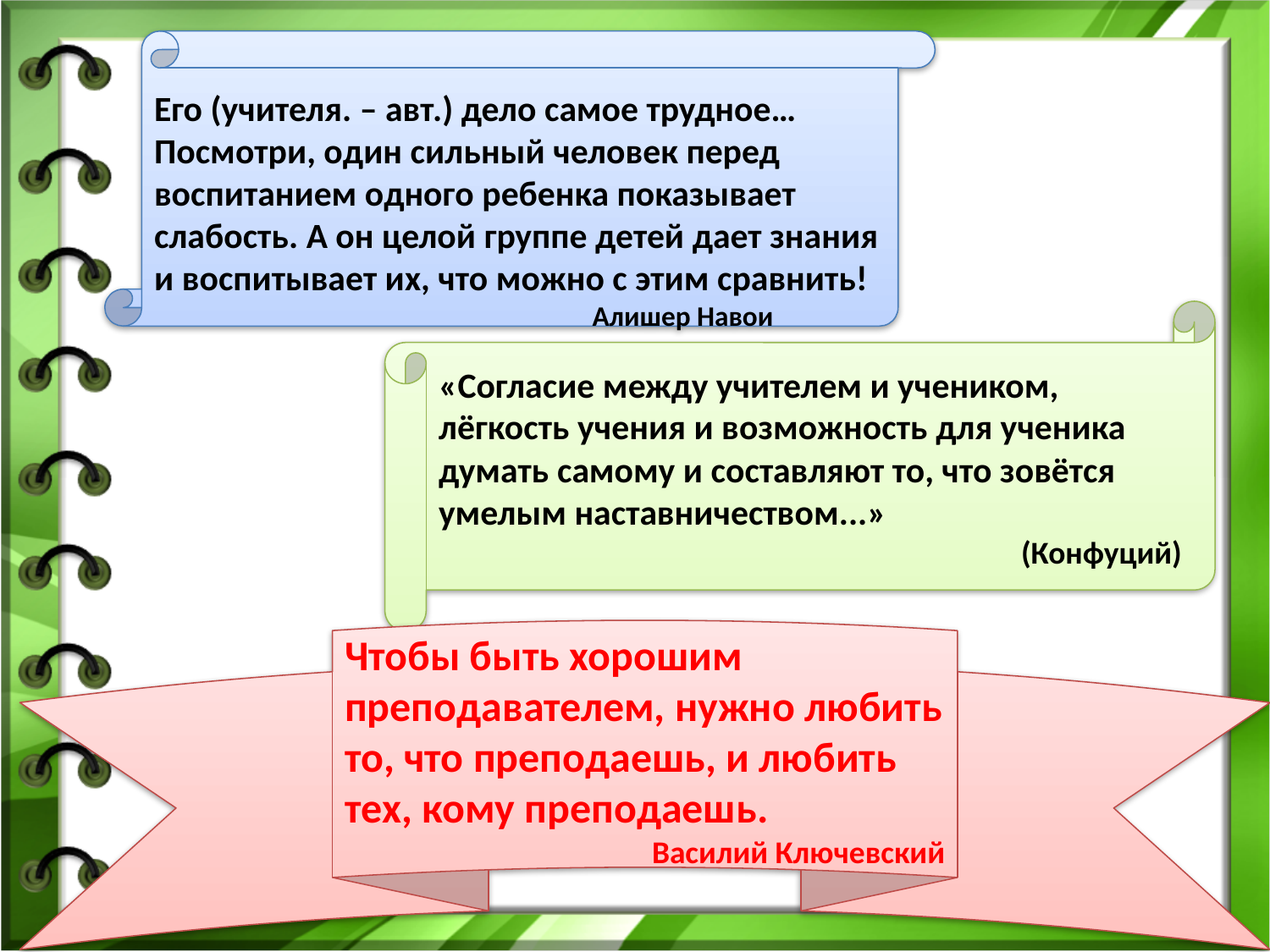

Его (учителя. – авт.) дело самое трудное…
Посмотри, один сильный человек перед воспитанием одного ребенка показывает слабость. А он целой группе детей дает знания
и воспитывает их, что можно с этим сравнить!
			         Алишер Навои

«Согласие между учителем и учеником, лёгкость учения и возможность для ученика думать самому и составляют то, что зовётся умелым наставничеством...»
(Конфуций)
Чтобы быть хорошим преподавателем, нужно любить то, что преподаешь, и любить тех, кому преподаешь.
Василий Ключевский